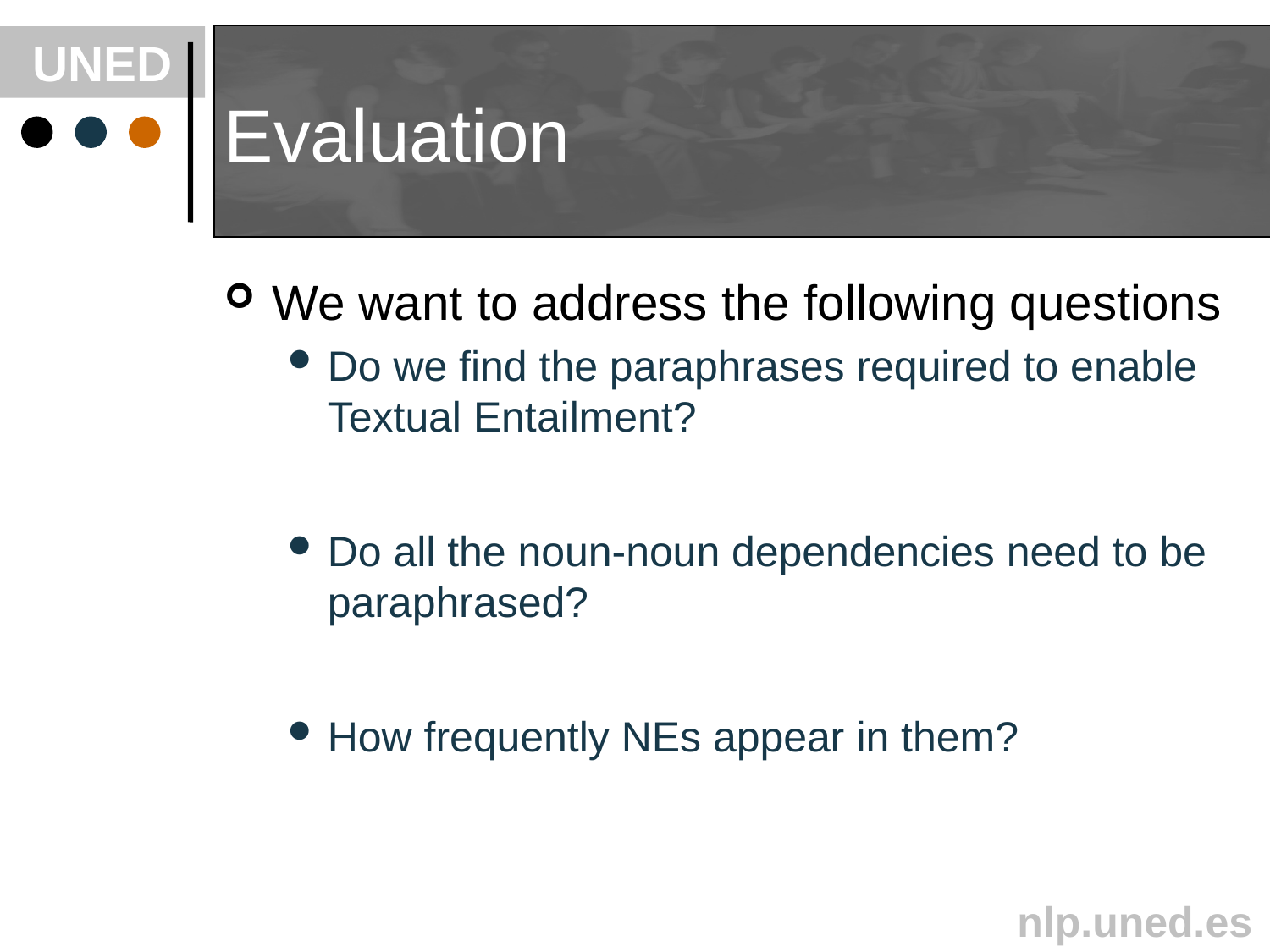

# Evaluation
We want to address the following questions
Do we find the paraphrases required to enable Textual Entailment?

Do all the noun-noun dependencies need to be paraphrased?

How frequently NEs appear in them?